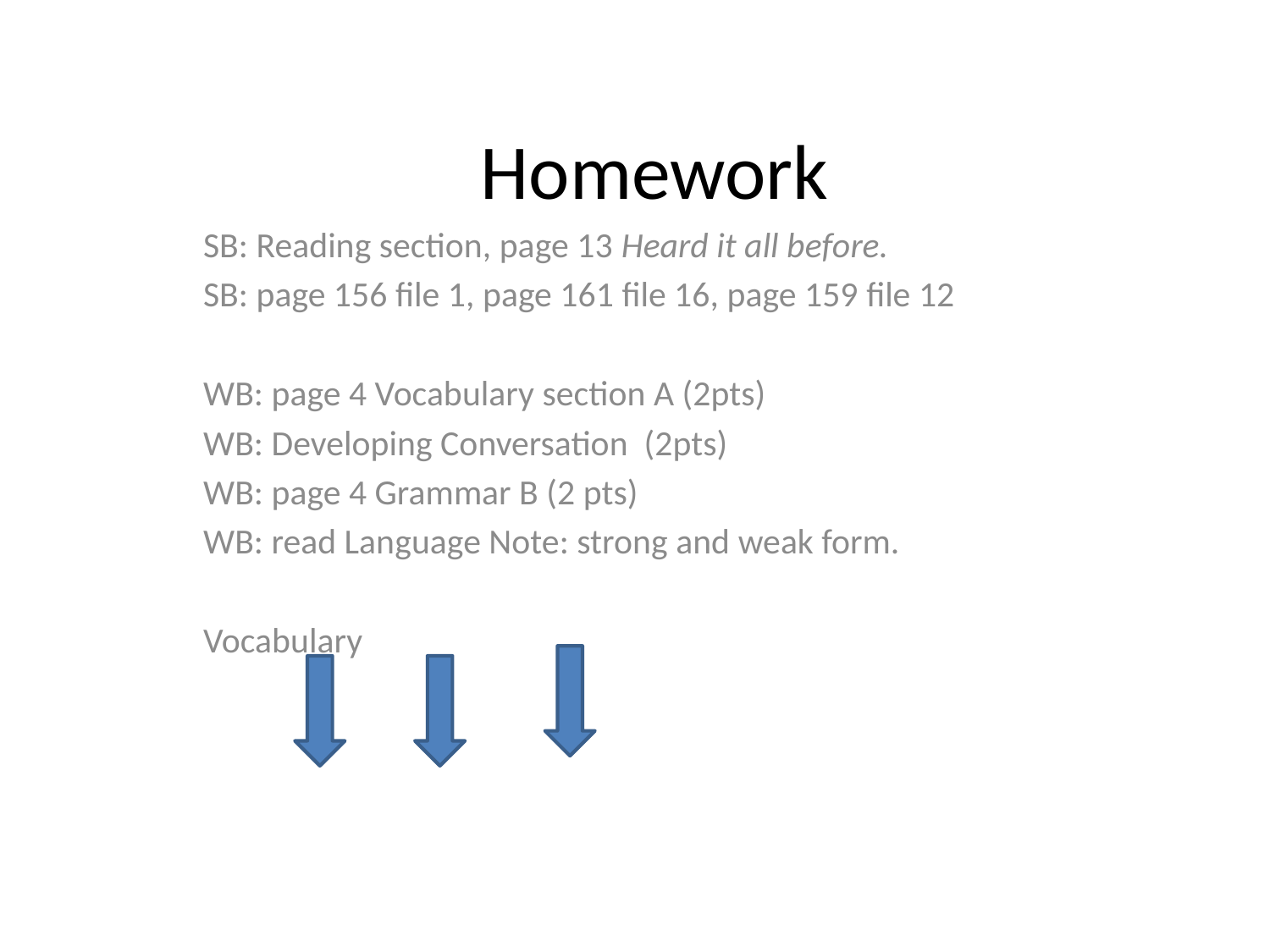

# Homework
SB: Reading section, page 13 Heard it all before.
SB: page 156 file 1, page 161 file 16, page 159 file 12

WB: page 4 Vocabulary section A (2pts)
WB: Developing Conversation  (2pts)
WB: page 4 Grammar B (2 pts)
WB: read Language Note: strong and weak form.

Vocabulary